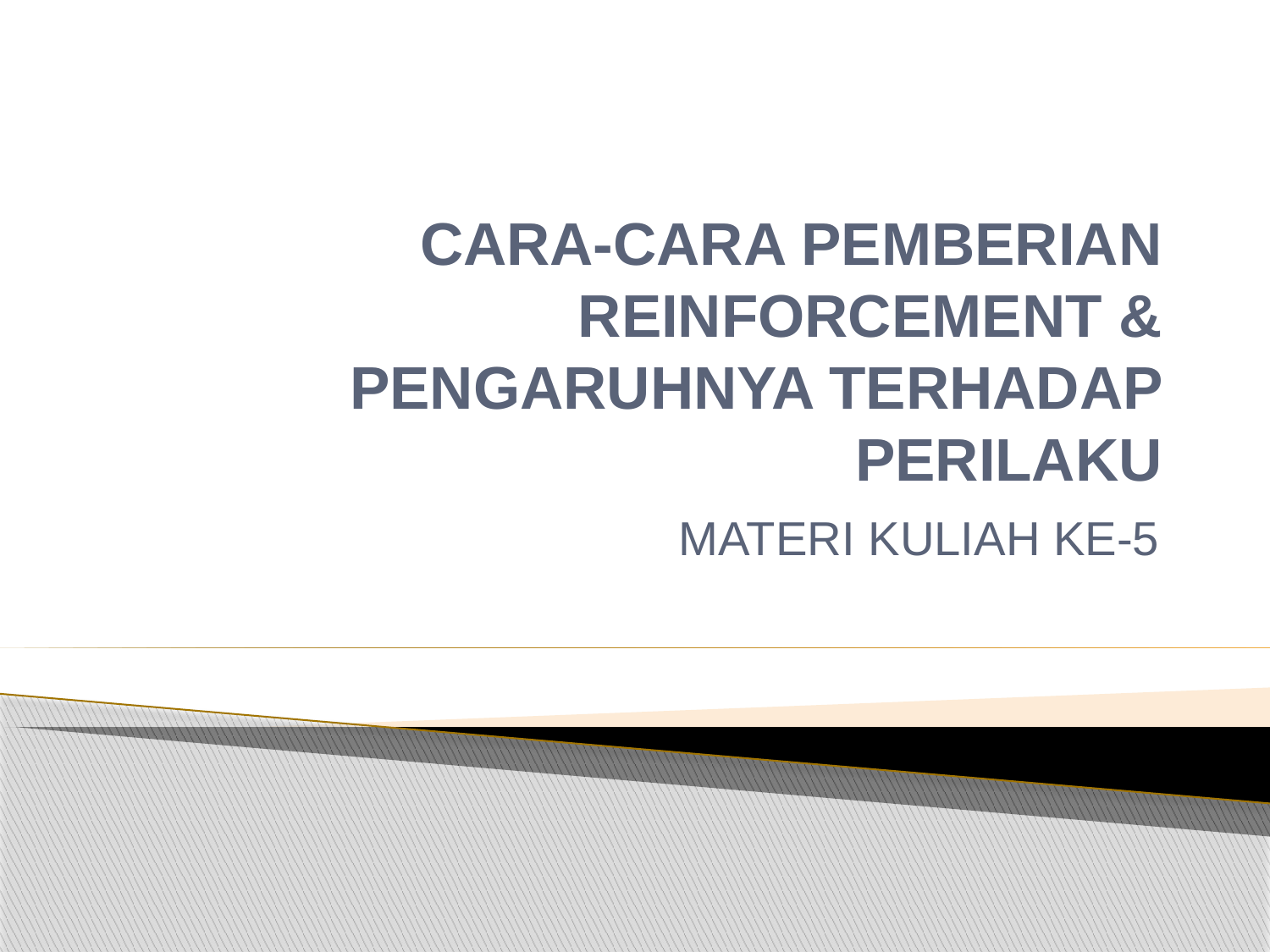

# CARA-CARA PEMBERIAN REINFORCEMENT & PENGARUHNYA TERHADAP PERILAKU
MATERI KULIAH KE-5